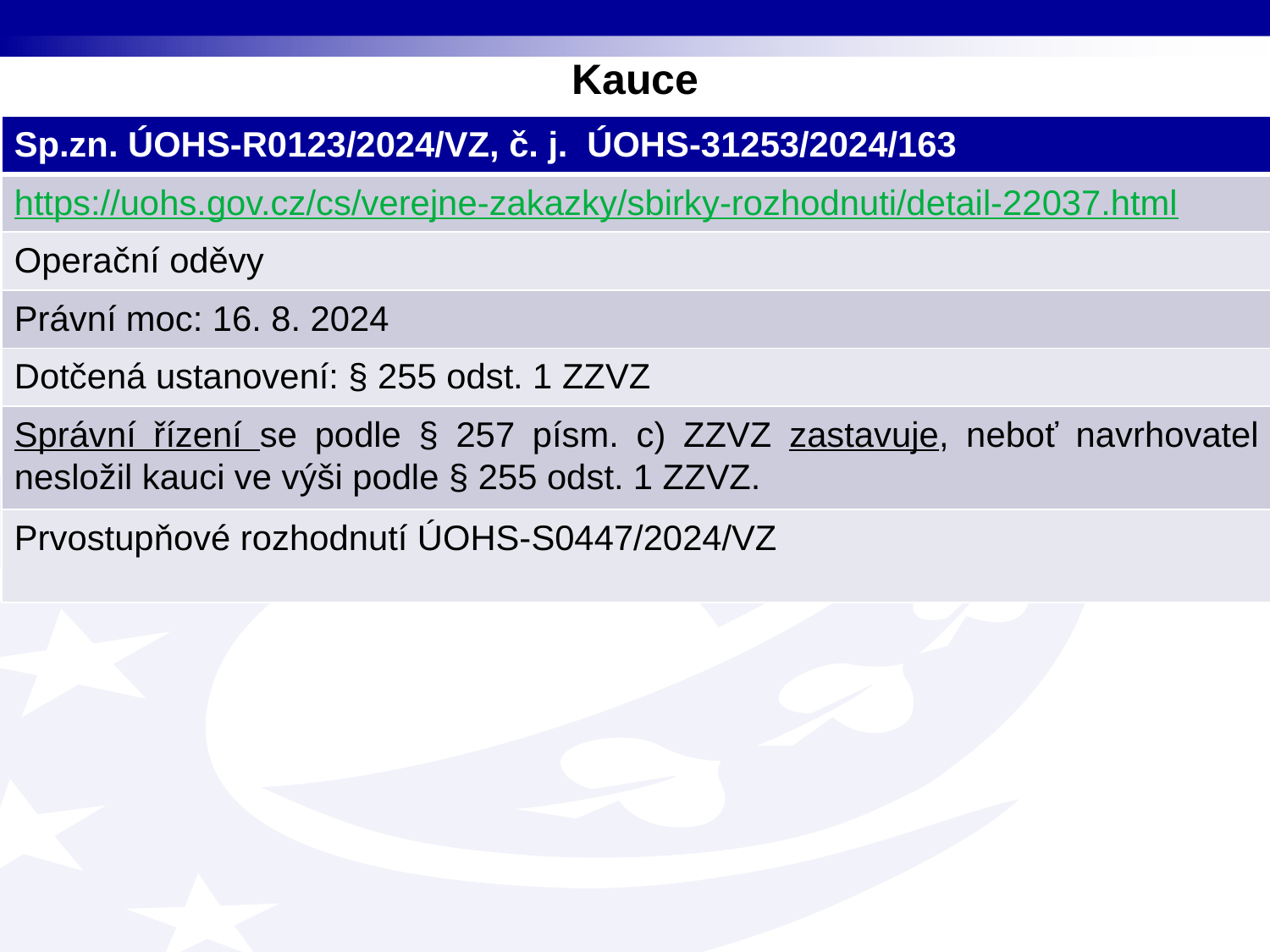

# Kauce
| Sp.zn. ÚOHS-R0123/2024/VZ, č. j.  ÚOHS-31253/2024/163 |
| --- |
| https://uohs.gov.cz/cs/verejne-zakazky/sbirky-rozhodnuti/detail-22037.html |
| Operační oděvy |
| Právní moc: 16. 8. 2024 |
| Dotčená ustanovení: § 255 odst. 1 ZZVZ |
| Správní řízení se podle § 257 písm. c) ZZVZ zastavuje, neboť navrhovatel nesložil kauci ve výši podle § 255 odst. 1 ZZVZ. |
| Prvostupňové rozhodnutí ÚOHS-S0447/2024/VZ |